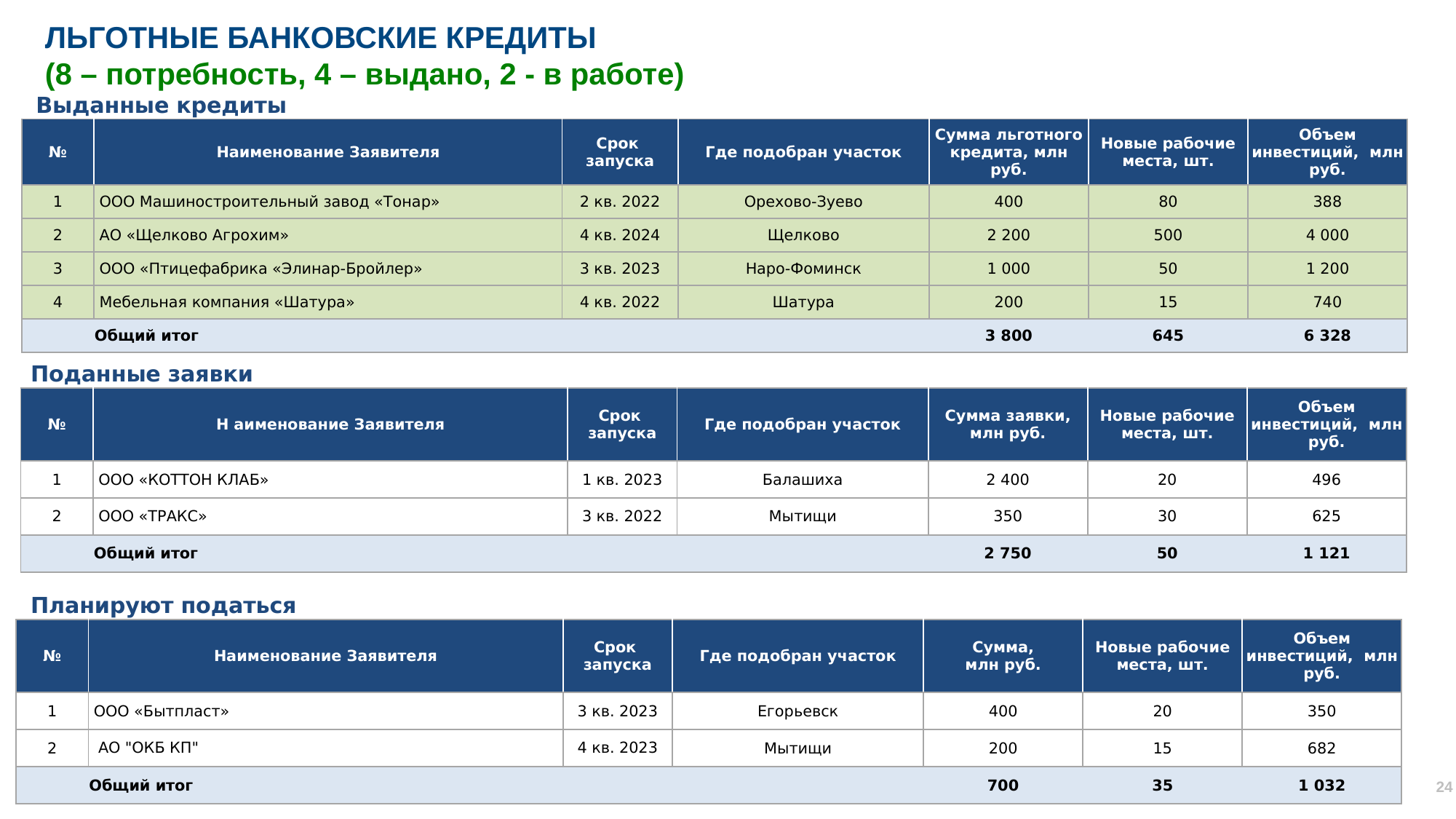

ЛЬГОТНЫЕ БАНКОВСКИЕ КРЕДИТЫ
(8 – потребность, 4 – выдано, 2 - в работе)
Выданные кредиты
| № | Наименование Заявителя | Срок запуска | Где подобран участок | Сумма льготного кредита, млн руб. | Новые рабочие места, шт. | Объем инвестиций, млн руб. |
| --- | --- | --- | --- | --- | --- | --- |
| 1 | ООО Машиностроительный завод «Тонар» | 2 кв. 2022 | Орехово-Зуево | 400 | 80 | 388 |
| 2 | АО «Щелково Агрохим» | 4 кв. 2024 | Щелково | 2 200 | 500 | 4 000 |
| 3 | ООО «Птицефабрика «Элинар-Бройлер» | 3 кв. 2023 | Наро-Фоминск | 1 000 | 50 | 1 200 |
| 4 | Мебельная компания «Шатура» | 4 кв. 2022 | Шатура | 200 | 15 | 740 |
|  | Общий итог |  |  | 3 800 | 645 | 6 328 |
Поданные заявки
| № | Н аименование Заявителя | Срок запуска | Где подобран участок | Сумма заявки, млн руб. | Новые рабочие места, шт. | Объем инвестиций, млн руб. |
| --- | --- | --- | --- | --- | --- | --- |
| 1 | ООО «КОТТОН КЛАБ» | 1 кв. 2023 | Балашиха | 2 400 | 20 | 496 |
| 2 | ООО «ТРАКС» | 3 кв. 2022 | Мытищи | 350 | 30 | 625 |
|  | Общий итог |  |  | 2 750 | 50 | 1 121 |
Планируют податься
| № | Наименование Заявителя | Срок запуска | Где подобран участок | Сумма, млн руб. | Новые рабочие места, шт. | Объем инвестиций, млн руб. |
| --- | --- | --- | --- | --- | --- | --- |
| 1 | ООО «Бытпласт» | 3 кв. 2023 | Егорьевск | 400 | 20 | 350 |
| 2 | АО "ОКБ КП" | 4 кв. 2023 | Мытищи | 200 | 15 | 682 |
|  | Общий итог |  |  | 700 | 35 | 1 032 |
24